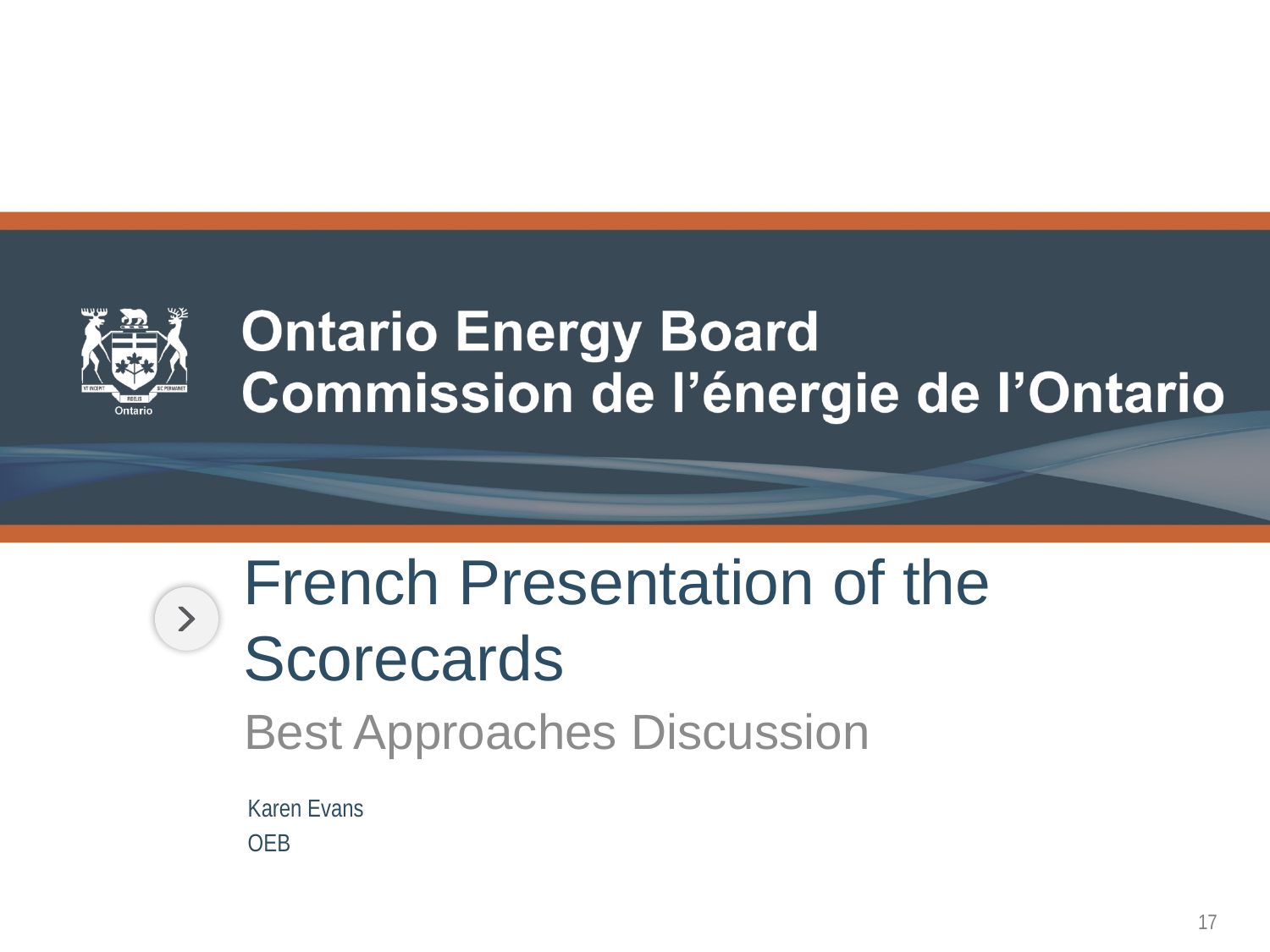

# French Presentation of the Scorecards
Best Approaches Discussion
Karen Evans
OEB
17